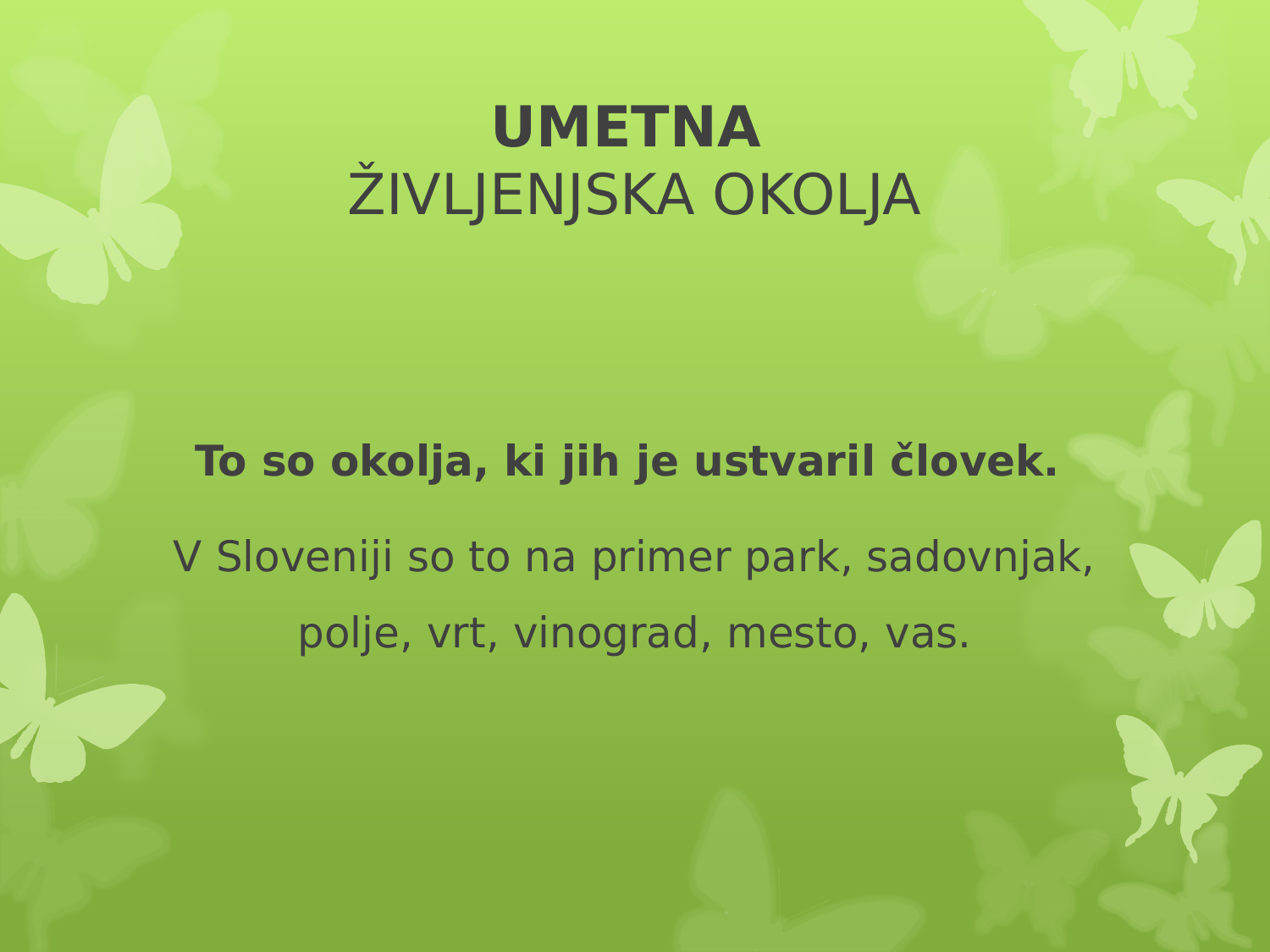

# UMETNA ŽIVLJENJSKA OKOLJA
To so okolja, ki jih je ustvaril človek.
V Sloveniji so to na primer park, sadovnjak, polje, vrt, vinograd, mesto, vas.